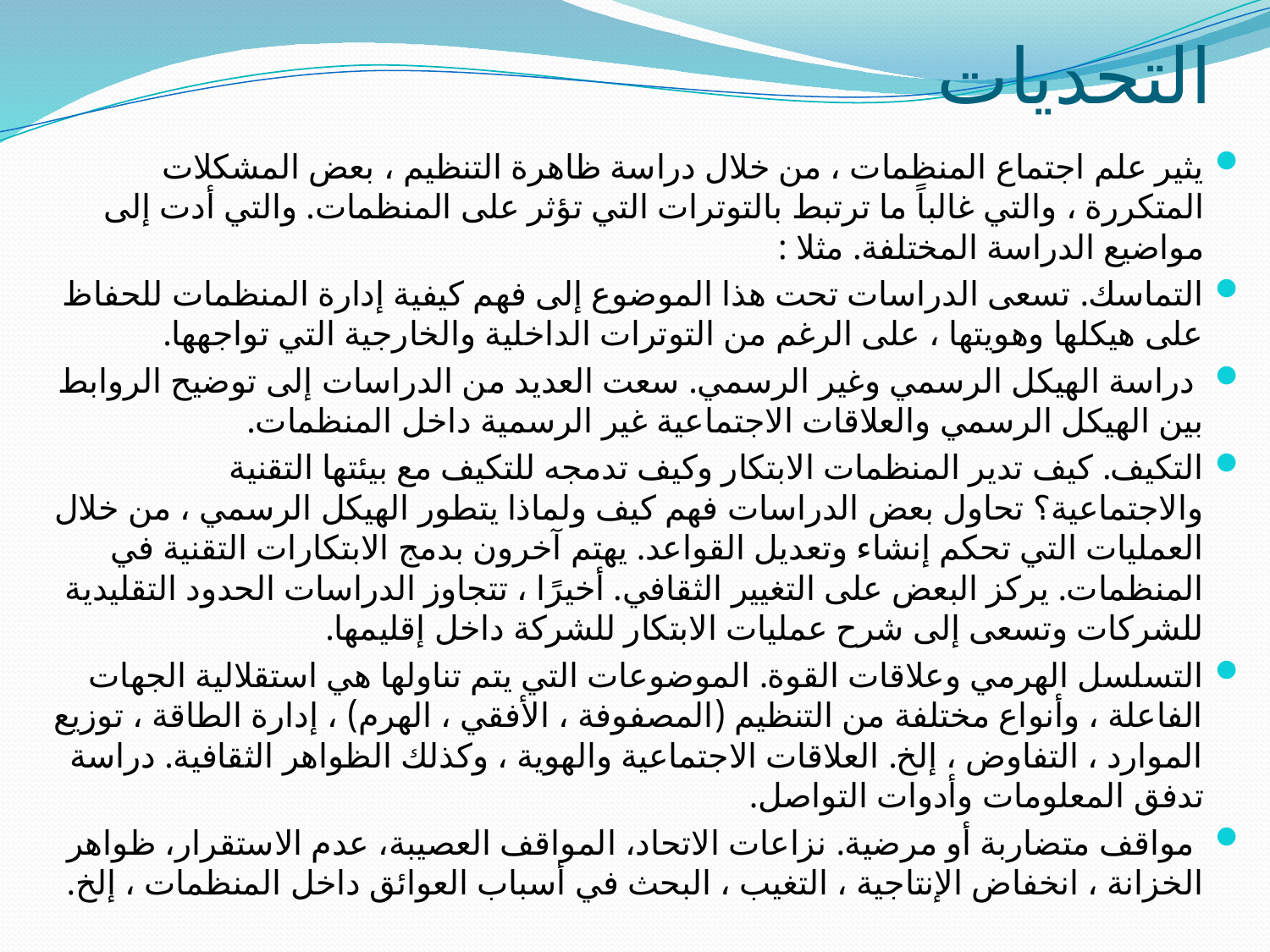

# التحديات
يثير علم اجتماع المنظمات ، من خلال دراسة ظاهرة التنظيم ، بعض المشكلات المتكررة ، والتي غالباً ما ترتبط بالتوترات التي تؤثر على المنظمات. والتي أدت إلى مواضيع الدراسة المختلفة. مثلا :
التماسك. تسعى الدراسات تحت هذا الموضوع إلى فهم كيفية إدارة المنظمات للحفاظ على هيكلها وهويتها ، على الرغم من التوترات الداخلية والخارجية التي تواجهها.
 دراسة الهيكل الرسمي وغير الرسمي. سعت العديد من الدراسات إلى توضيح الروابط بين الهيكل الرسمي والعلاقات الاجتماعية غير الرسمية داخل المنظمات.
التكيف. كيف تدير المنظمات الابتكار وكيف تدمجه للتكيف مع بيئتها التقنية والاجتماعية؟ تحاول بعض الدراسات فهم كيف ولماذا يتطور الهيكل الرسمي ، من خلال العمليات التي تحكم إنشاء وتعديل القواعد. يهتم آخرون بدمج الابتكارات التقنية في المنظمات. يركز البعض على التغيير الثقافي. أخيرًا ، تتجاوز الدراسات الحدود التقليدية للشركات وتسعى إلى شرح عمليات الابتكار للشركة داخل إقليمها.
التسلسل الهرمي وعلاقات القوة. الموضوعات التي يتم تناولها هي استقلالية الجهات الفاعلة ، وأنواع مختلفة من التنظيم (المصفوفة ، الأفقي ، الهرم) ، إدارة الطاقة ، توزيع الموارد ، التفاوض ، إلخ. العلاقات الاجتماعية والهوية ، وكذلك الظواهر الثقافية. دراسة تدفق المعلومات وأدوات التواصل.
 مواقف متضاربة أو مرضية. نزاعات الاتحاد، المواقف العصيبة، عدم الاستقرار، ظواهر الخزانة ، انخفاض الإنتاجية ، التغيب ، البحث في أسباب العوائق داخل المنظمات ، إلخ.